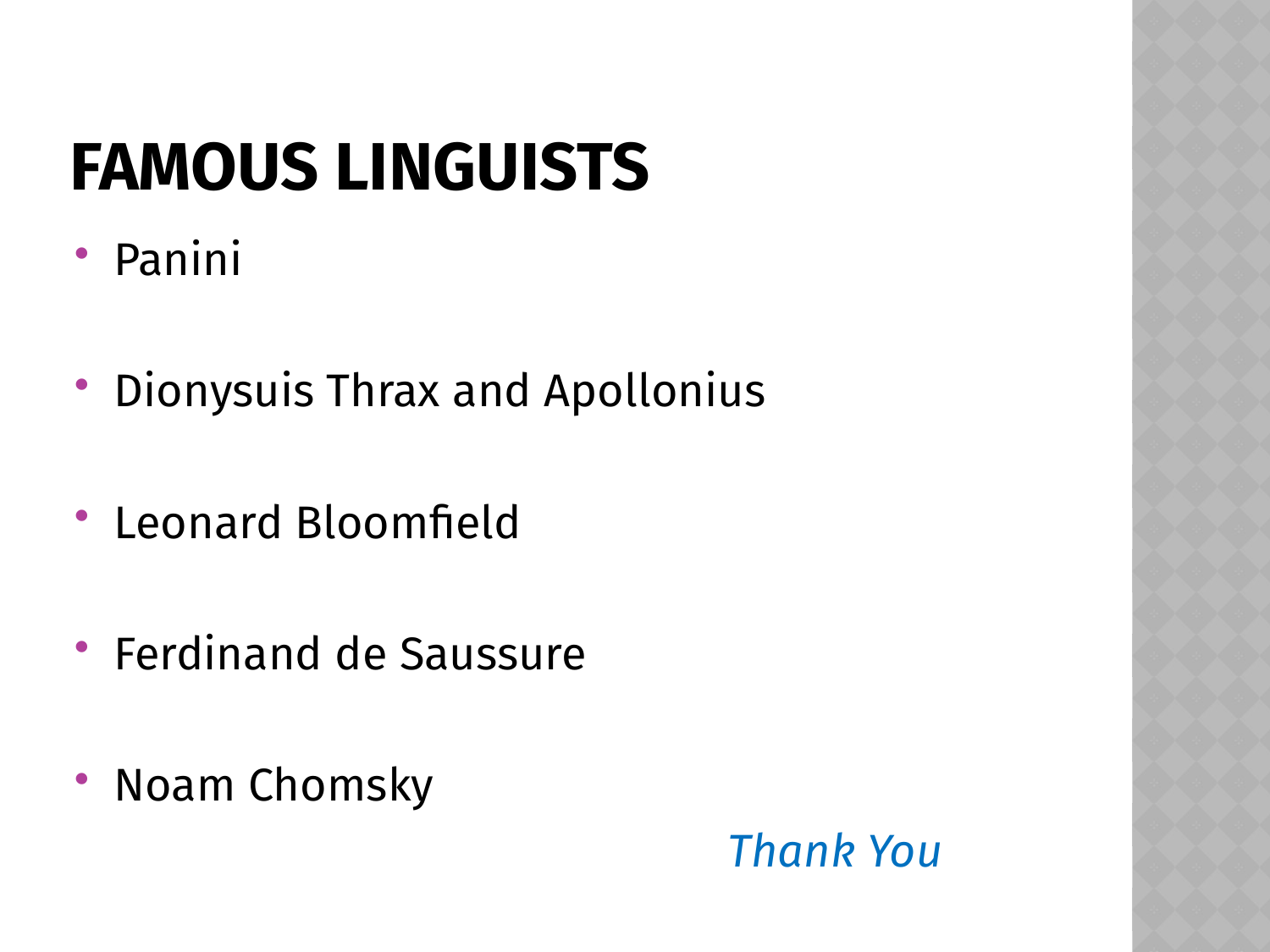

# Famous Linguists
Panini

Dionysuis Thrax and Apollonius

Leonard Bloomfield

Ferdinand de Saussure

Noam Chomsky
                                                       Thank You